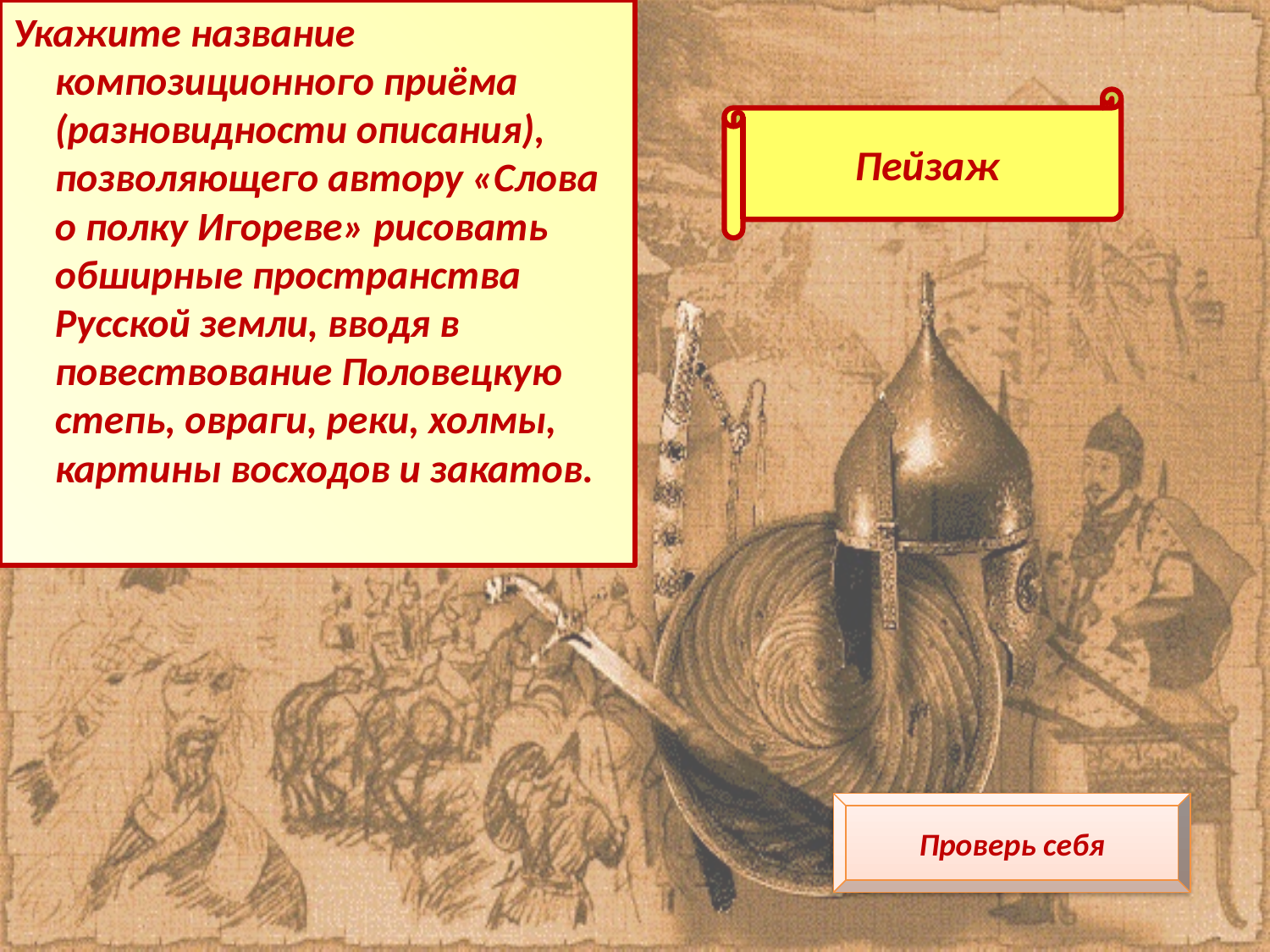

Укажите название композиционного приёма (разновидности описания), позволяющего автору «Слова о полку Игореве» рисовать обширные пространства Русской земли, вводя в повествование Половецкую степь, овраги, реки, холмы, картины восходов и закатов.
Пейзаж
Проверь себя